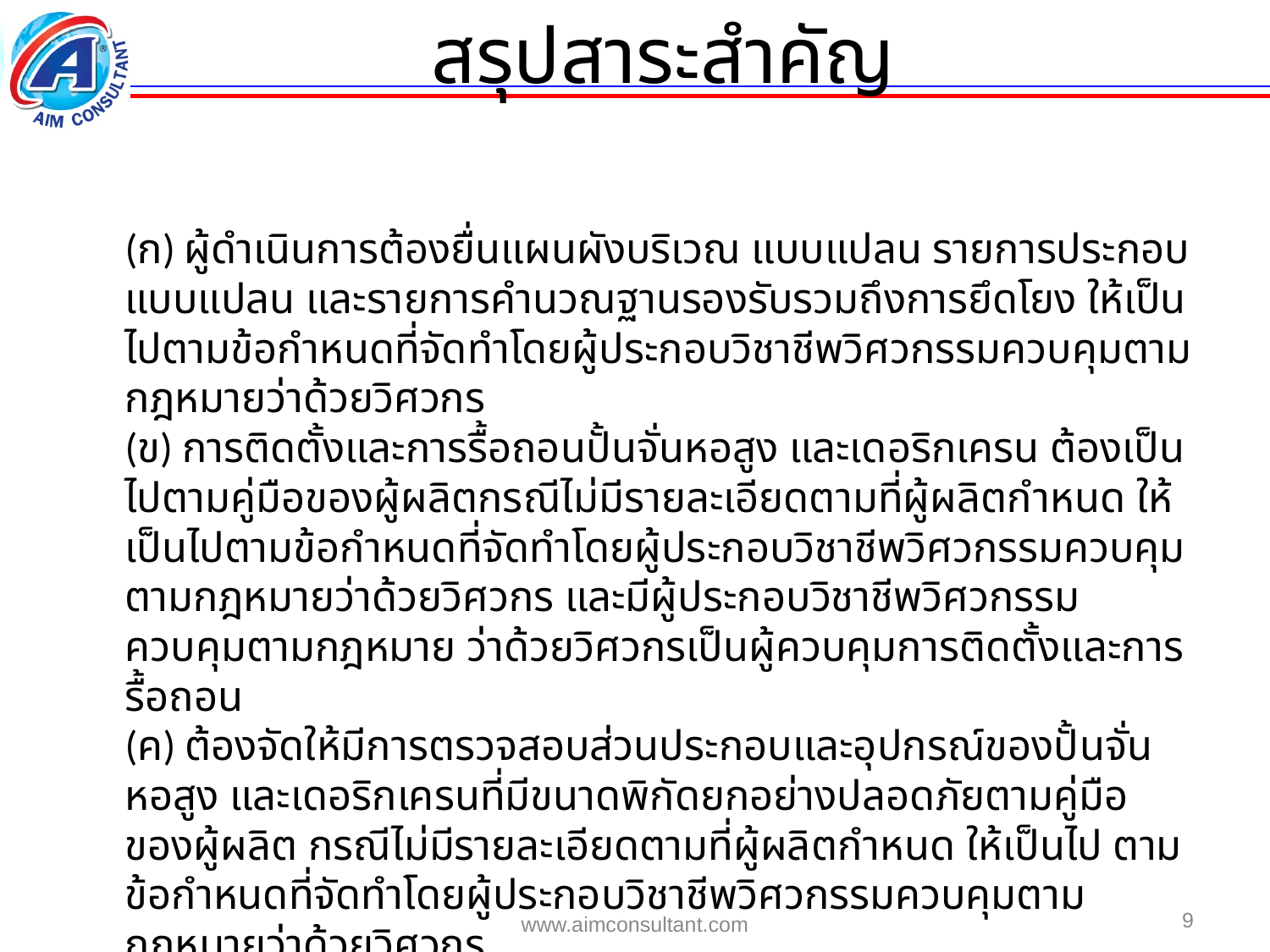

สรุปสาระสำคัญ
	(ก) ผู้ดำเนินการต้องยื่นแผนผังบริเวณ แบบแปลน รายการประกอบแบบแปลน และรายการคำนวณฐานรองรับรวมถึงการยึดโยง ให้เป็นไปตามข้อกำหนดที่จัดทำโดยผู้ประกอบวิชาชีพวิศวกรรมควบคุมตามกฎหมายว่าด้วยวิศวกร
	(ข) การติดตั้งและการรื้อถอนปั้นจั่นหอสูง และเดอริกเครน ต้องเป็นไปตามคู่มือของผู้ผลิตกรณีไม่มีรายละเอียดตามที่ผู้ผลิตกำหนด ให้เป็นไปตามข้อกำหนดที่จัดทำโดยผู้ประกอบวิชาชีพวิศวกรรมควบคุมตามกฎหมายว่าด้วยวิศวกร และมีผู้ประกอบวิชาชีพวิศวกรรมควบคุมตามกฎหมาย ว่าด้วยวิศวกรเป็นผู้ควบคุมการติดตั้งและการรื้อถอน
	(ค) ต้องจัดให้มีการตรวจสอบส่วนประกอบและอุปกรณ์ของปั้นจั่นหอสูง และเดอริกเครนที่มีขนาดพิกัดยกอย่างปลอดภัยตามคู่มือของผู้ผลิต กรณีไม่มีรายละเอียดตามที่ผู้ผลิตกำหนด ให้เป็นไป ตามข้อกำหนดที่จัดทำโดยผู้ประกอบวิชาชีพวิศวกรรมควบคุมตามกฎหมายว่าด้วยวิศวกร
9
www.aimconsultant.com